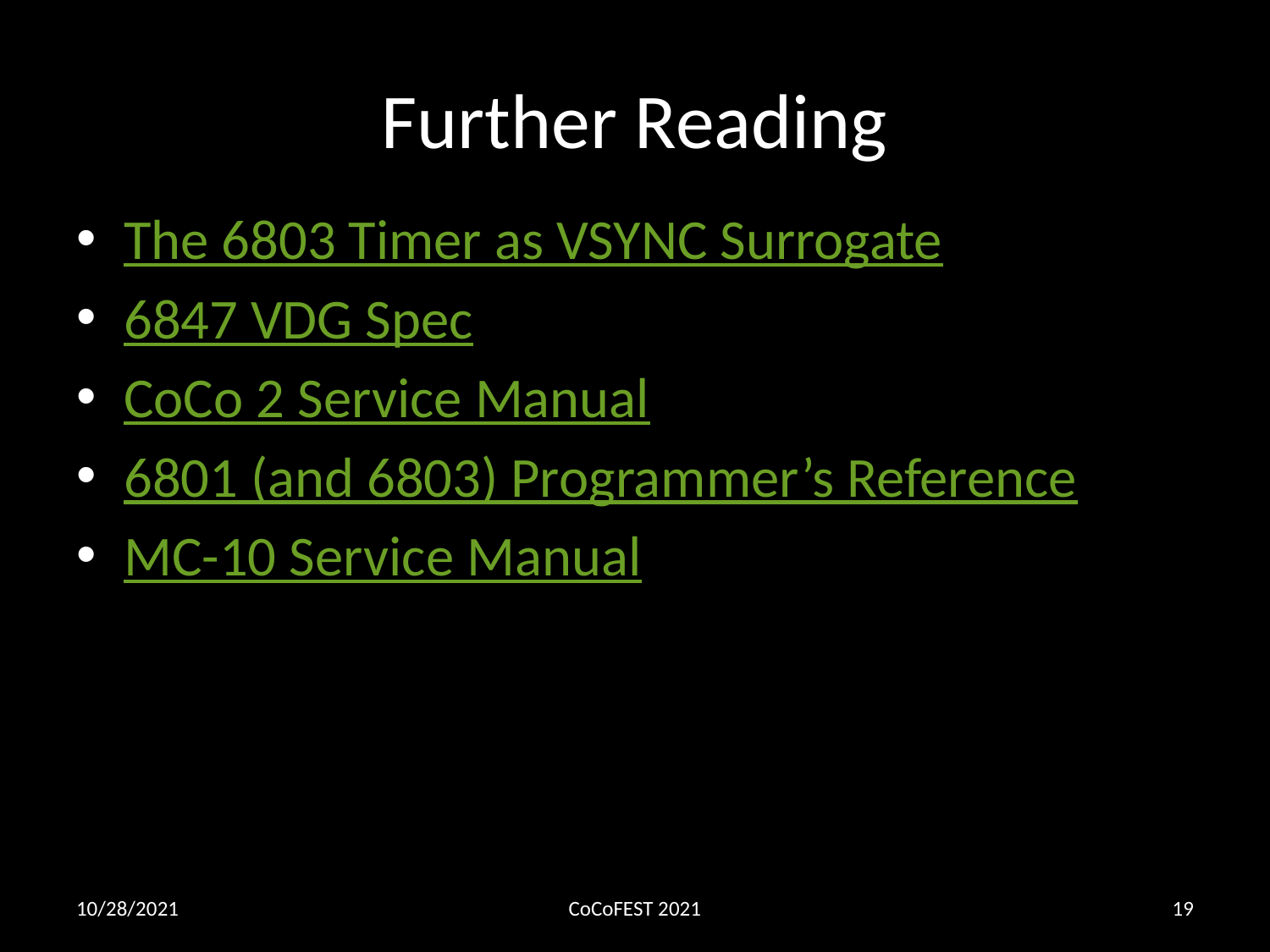

# Further Reading
The 6803 Timer as VSYNC Surrogate
6847 VDG Spec
CoCo 2 Service Manual
6801 (and 6803) Programmer’s Reference
MC-10 Service Manual
10/28/2021
CoCoFEST 2021
19